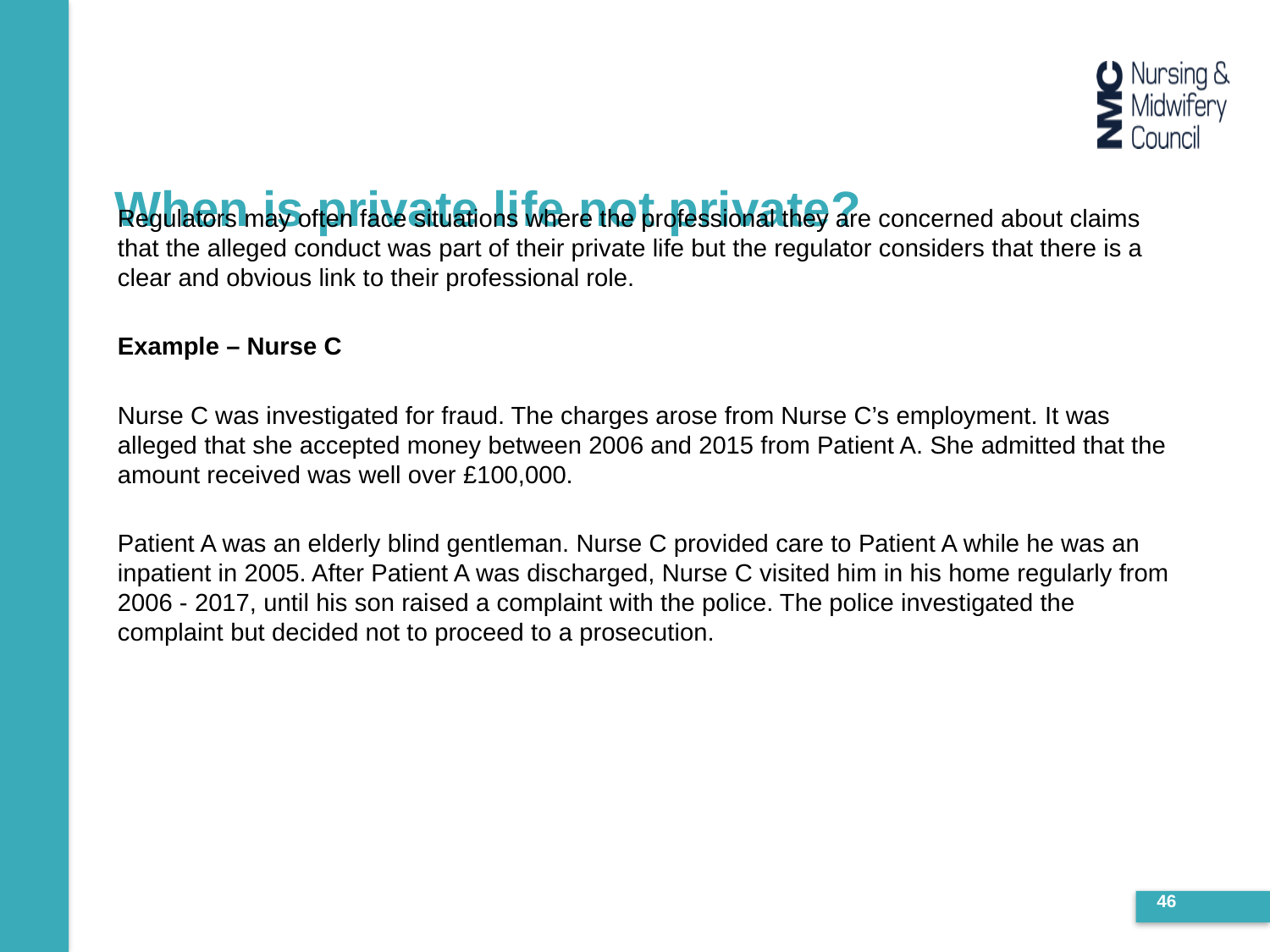

# When is private life not private?
Regulators may often face situations where the professional they are concerned about claims that the alleged conduct was part of their private life but the regulator considers that there is a clear and obvious link to their professional role.

Example – Nurse C

Nurse C was investigated for fraud. The charges arose from Nurse C’s employment. It was alleged that she accepted money between 2006 and 2015 from Patient A. She admitted that the amount received was well over £100,000.

Patient A was an elderly blind gentleman. Nurse C provided care to Patient A while he was an inpatient in 2005. After Patient A was discharged, Nurse C visited him in his home regularly from 2006 - 2017, until his son raised a complaint with the police. The police investigated the complaint but decided not to proceed to a prosecution.

46